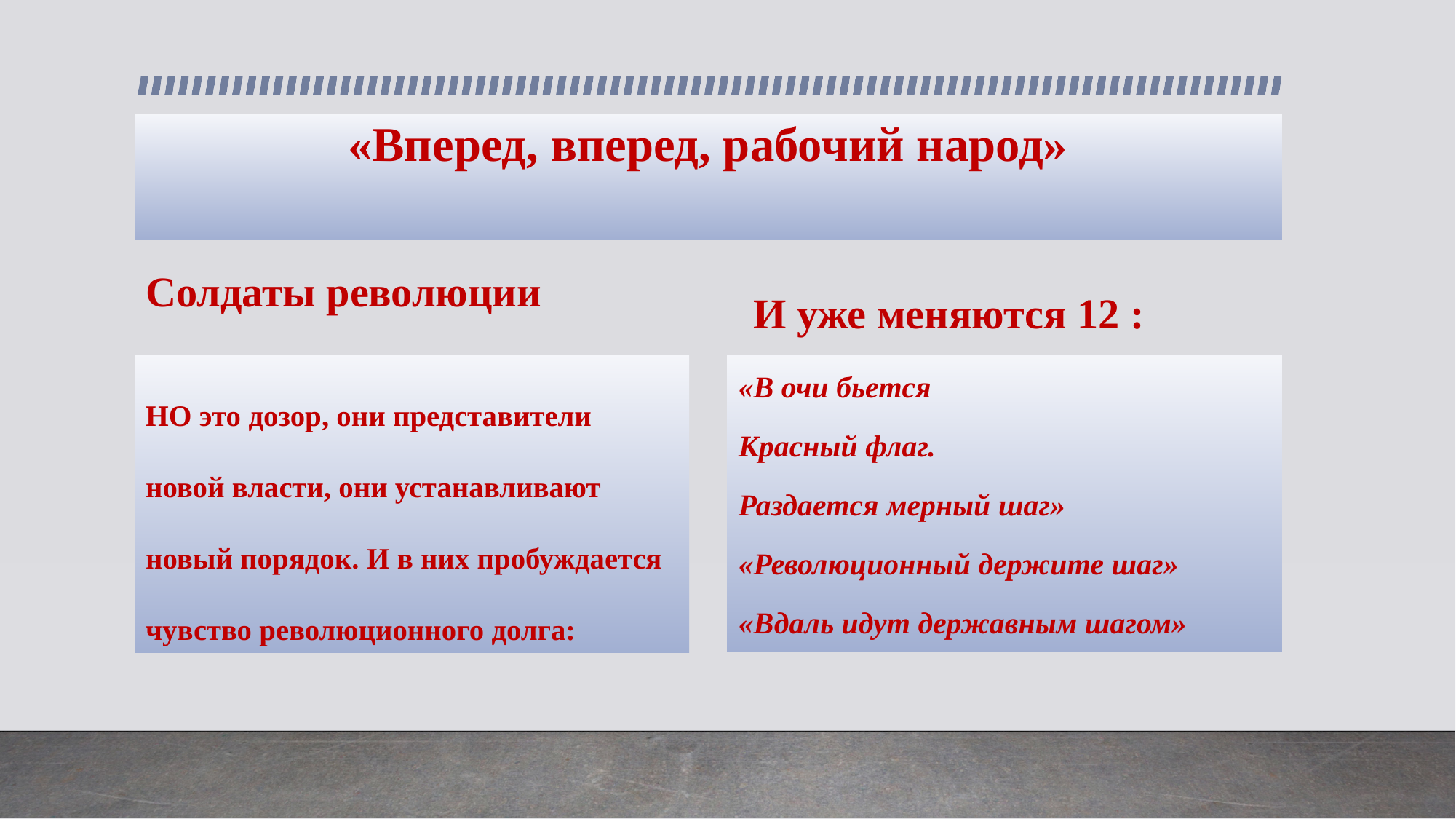

# «Вперед, вперед, рабочий народ»
Солдаты революции
И уже меняются 12 :

«В очи бьется
Красный флаг.
Раздается мерный шаг»
«Революционный держите шаг»
«Вдаль идут державным шагом»

НО это дозор, они представители новой власти, они устанавливают новый порядок. И в них пробуждается чувство революционного долга: